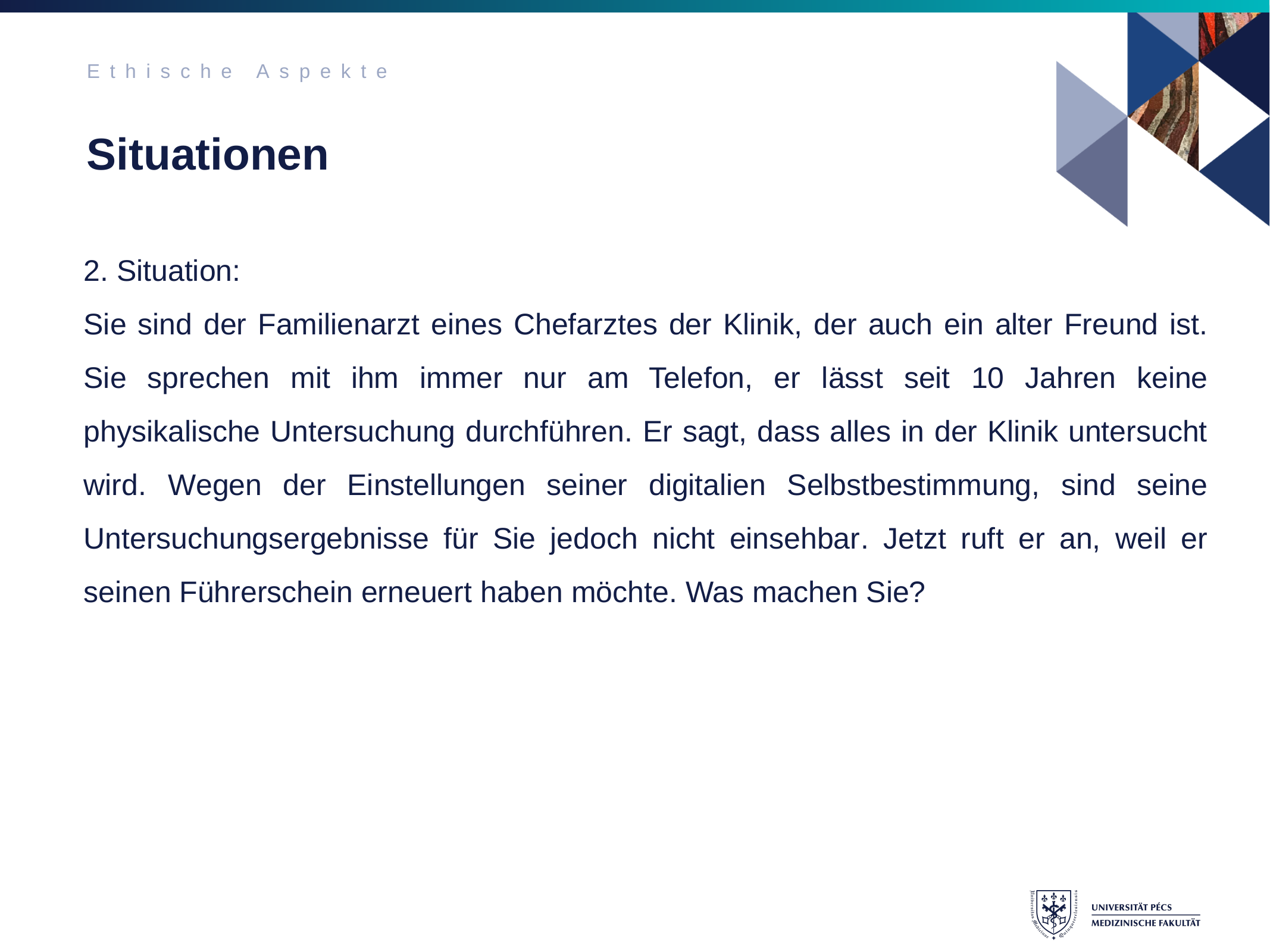

Ethische Aspekte
# Situationen

2. Situation:
Sie sind der Familienarzt eines Chefarztes der Klinik, der auch ein alter Freund ist. Sie sprechen mit ihm immer nur am Telefon, er lässt seit 10 Jahren keine physikalische Untersuchung durchführen. Er sagt, dass alles in der Klinik untersucht wird. Wegen der Einstellungen seiner digitalien Selbstbestimmung, sind seine Untersuchungsergebnisse für Sie jedoch nicht einsehbar. Jetzt ruft er an, weil er seinen Führerschein erneuert haben möchte. Was machen Sie?